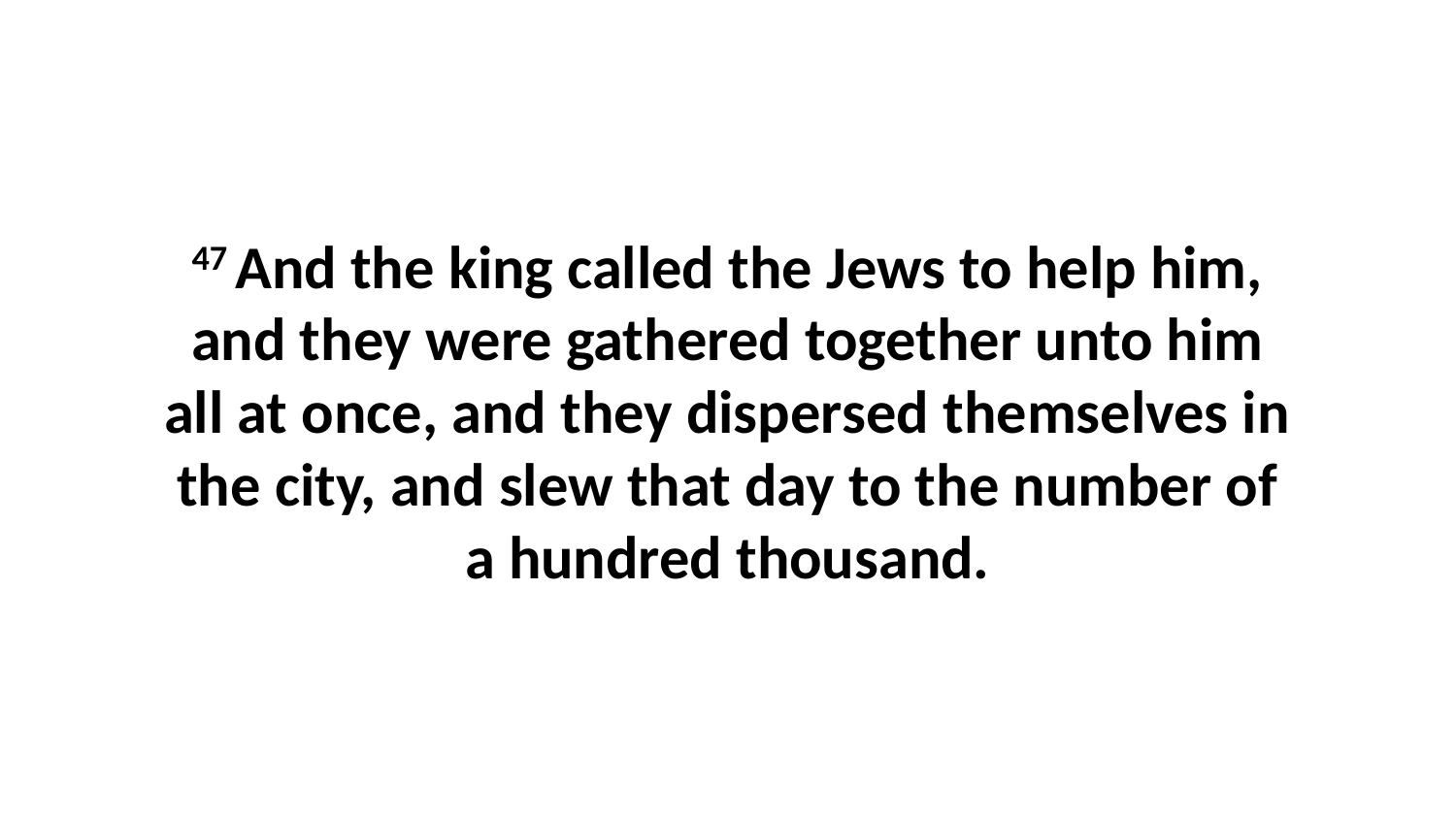

47 And the king called the Jews to help him, and they were gathered together unto him all at once, and they dispersed themselves in the city, and slew that day to the number of a hundred thousand.